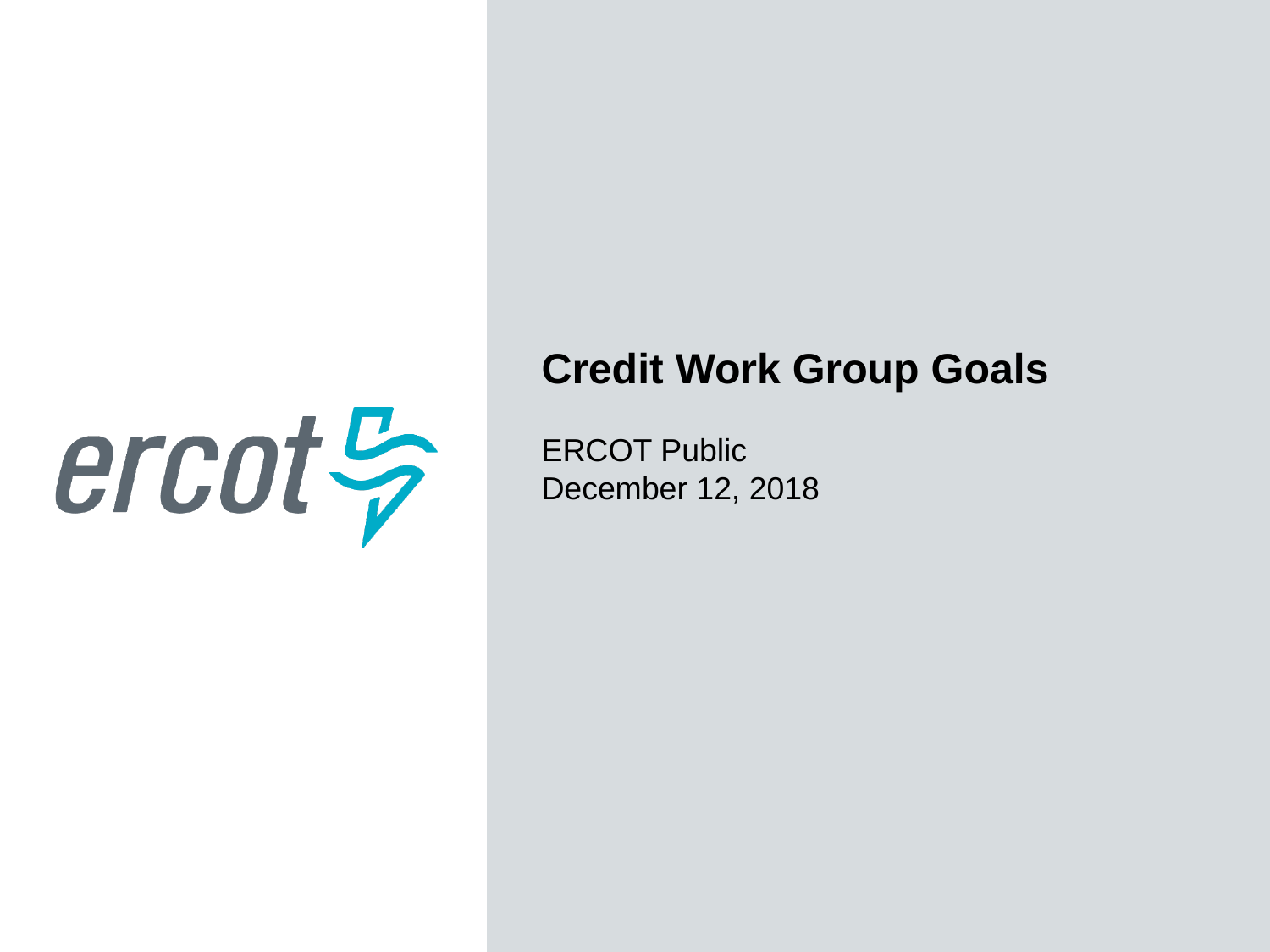

Credit Work Group Goals

ERCOT Public
December 12, 2018